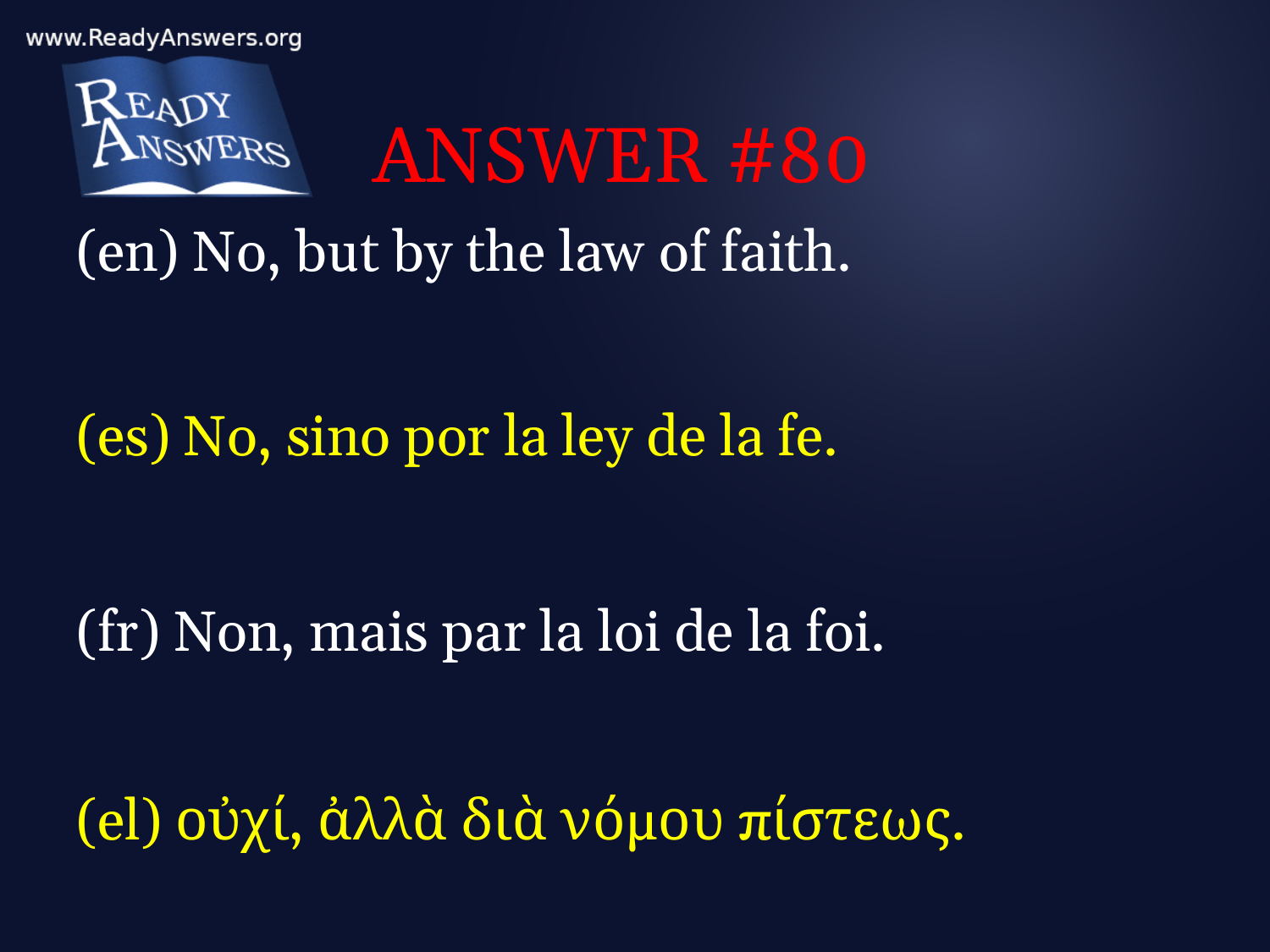

# ANSWER #80
(en) No, but by the law of faith.
(es) No, sino por la ley de la fe.
(fr) Non, mais par la loi de la foi.
(el) οὐχί, ἀλλὰ διὰ νόμου πίστεως.